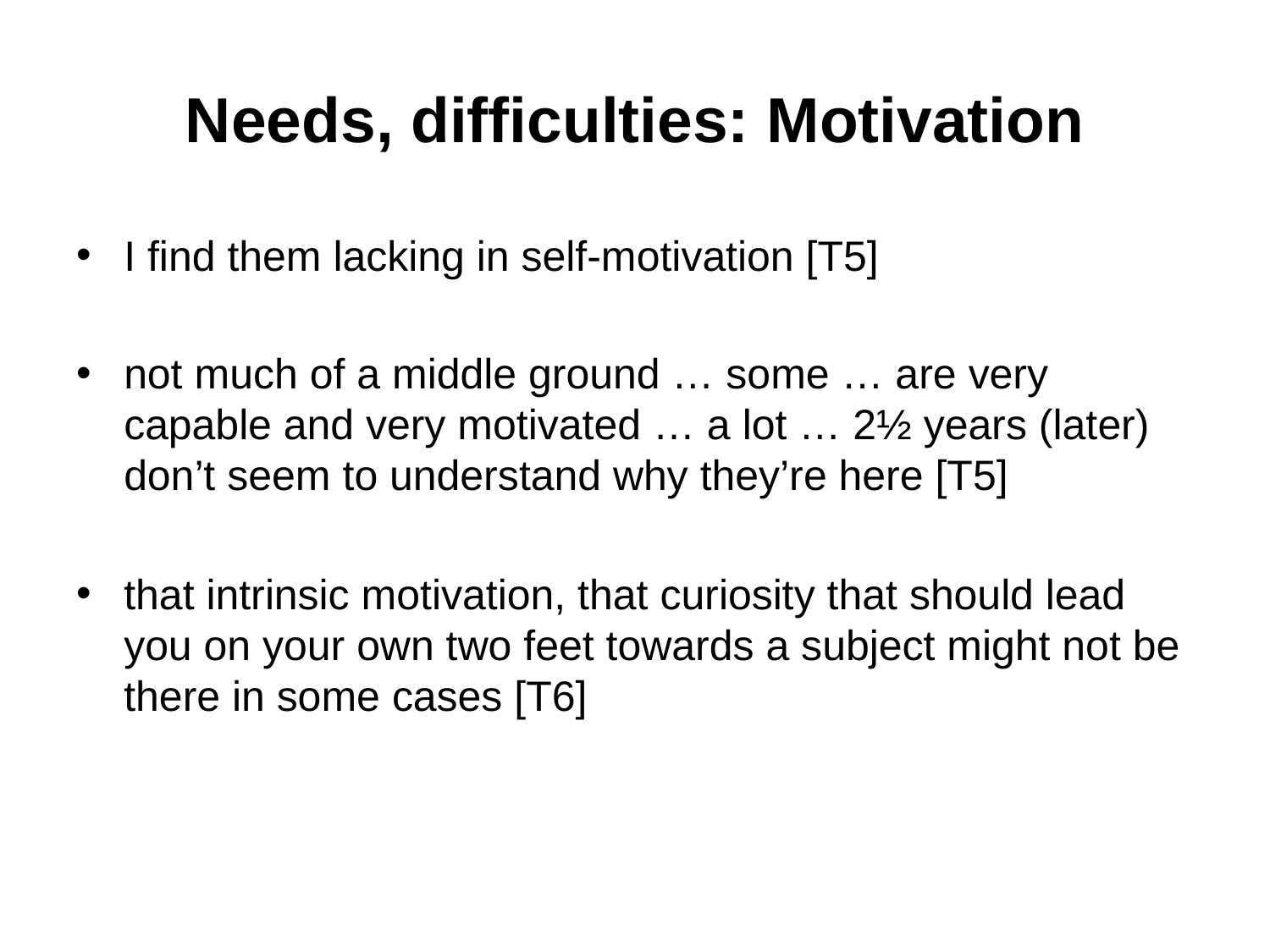

# Needs, difficulties: Motivation
I find them lacking in self-motivation [T5]

not much of a middle ground … some … are very capable and very motivated … a lot … 2½ years (later) don’t seem to understand why they’re here [T5]

that intrinsic motivation, that curiosity that should lead you on your own two feet towards a subject might not be there in some cases [T6]